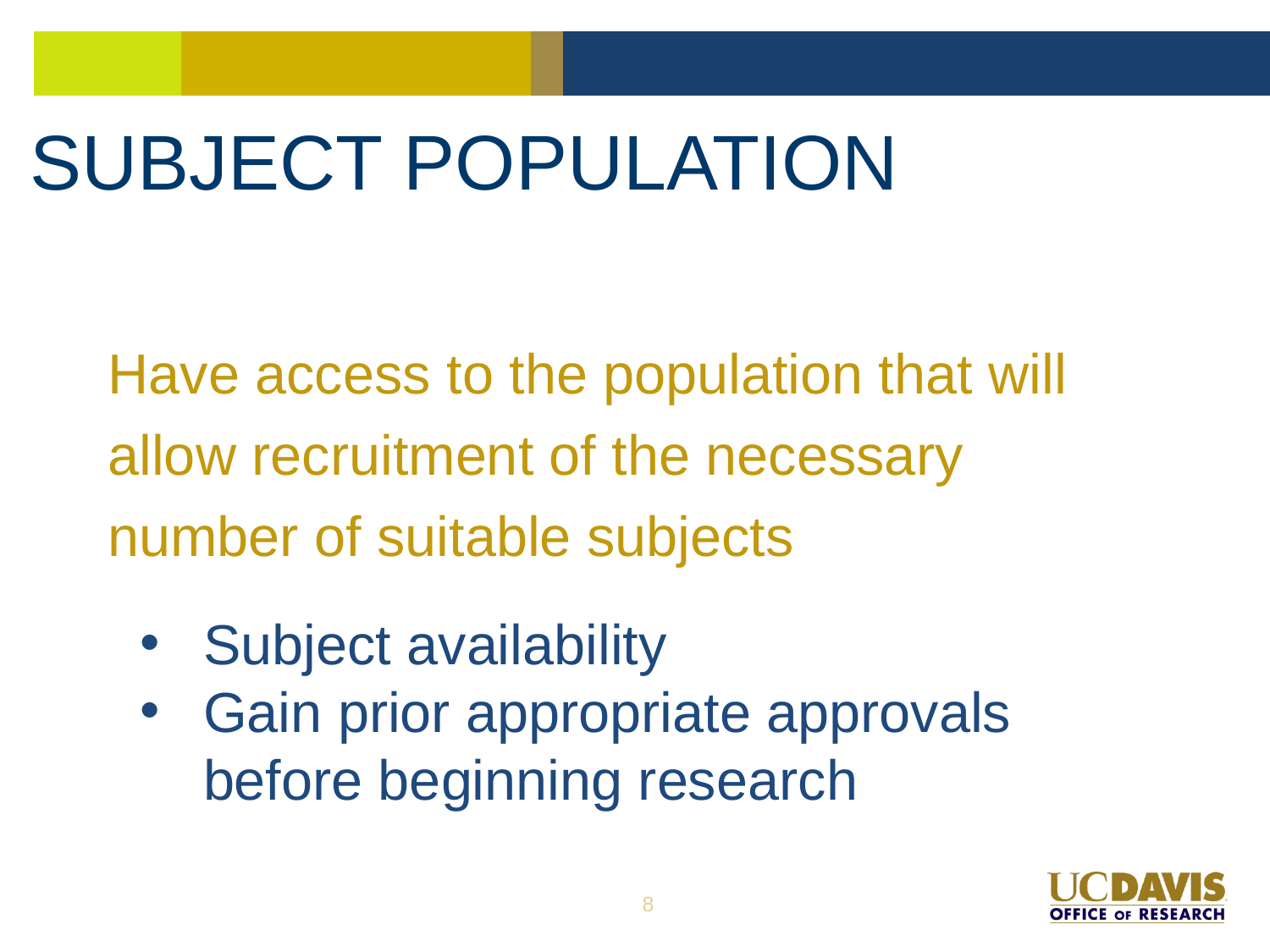

# SUBJECT POPULATION
Have access to the population that will allow recruitment of the necessary number of suitable subjects

Subject availability
Gain prior appropriate approvals before beginning research

8